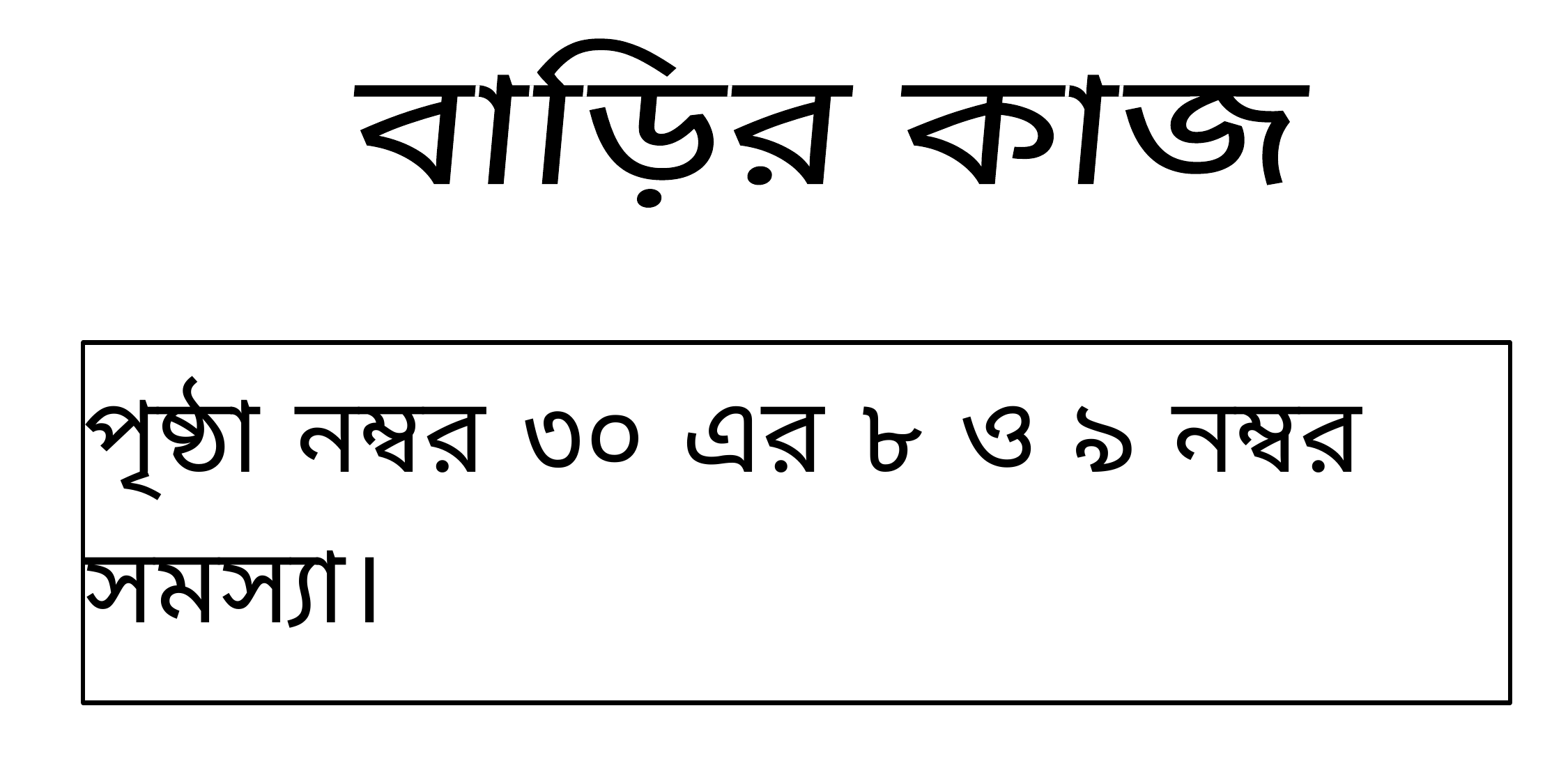

বাড়ির কাজ
পৃষ্ঠা নম্বর ৩০ এর ৮ ও ৯ নম্বর     সমস্যা।